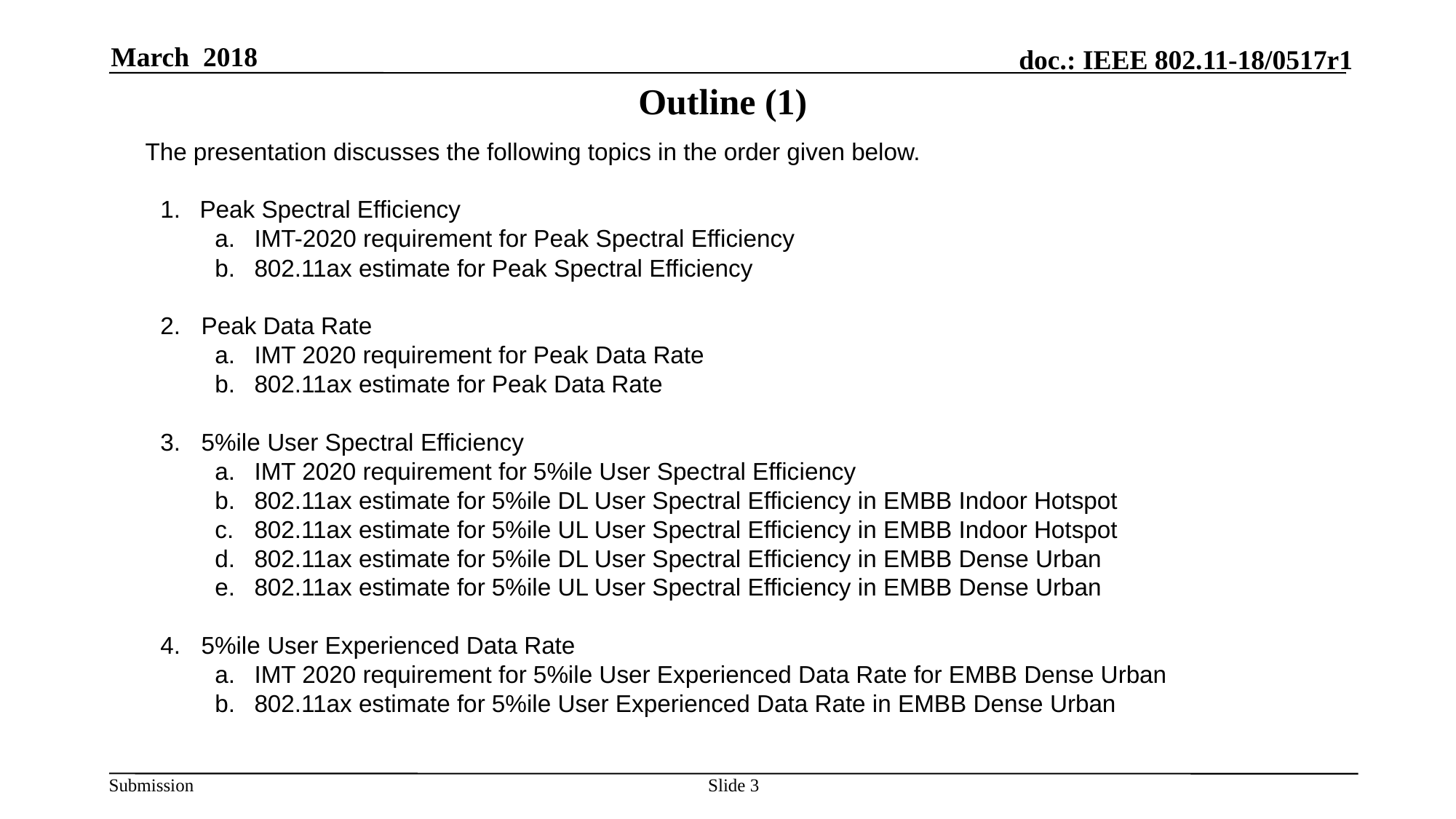

March  2018
# Outline (1)
The presentation discusses the following topics in the order given below.

Peak Spectral Efficiency
IMT-2020 requirement for Peak Spectral Efficiency
802.11ax estimate for Peak Spectral Efficiency

Peak Data Rate
IMT 2020 requirement for Peak Data Rate
802.11ax estimate for Peak Data Rate

5%ile User Spectral Efficiency
IMT 2020 requirement for 5%ile User Spectral Efficiency
802.11ax estimate for 5%ile DL User Spectral Efficiency in EMBB Indoor Hotspot
802.11ax estimate for 5%ile UL User Spectral Efficiency in EMBB Indoor Hotspot
802.11ax estimate for 5%ile DL User Spectral Efficiency in EMBB Dense Urban
802.11ax estimate for 5%ile UL User Spectral Efficiency in EMBB Dense Urban

5%ile User Experienced Data Rate
IMT 2020 requirement for 5%ile User Experienced Data Rate for EMBB Dense Urban
802.11ax estimate for 5%ile User Experienced Data Rate in EMBB Dense Urban

Slide 3